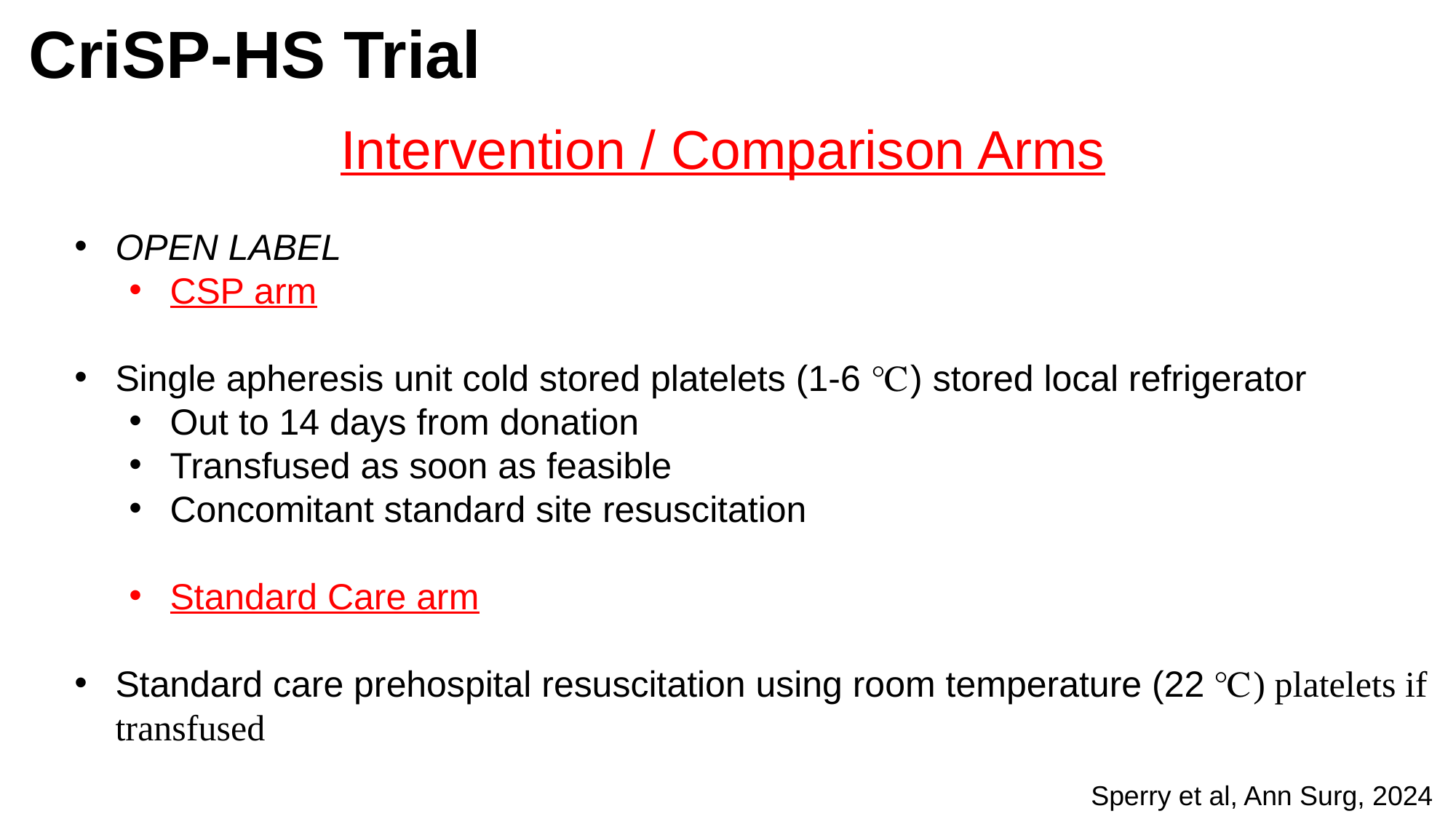

# CriSP-HS Trial
Intervention / Comparison Arms

OPEN LABEL
CSP arm

Single apheresis unit cold stored platelets (1-6 ℃) stored local refrigerator
Out to 14 days from donation
Transfused as soon as feasible
Concomitant standard site resuscitation

Standard Care arm

Standard care prehospital resuscitation using room temperature (22 ℃) platelets if transfused
Sperry et al, Ann Surg, 2024